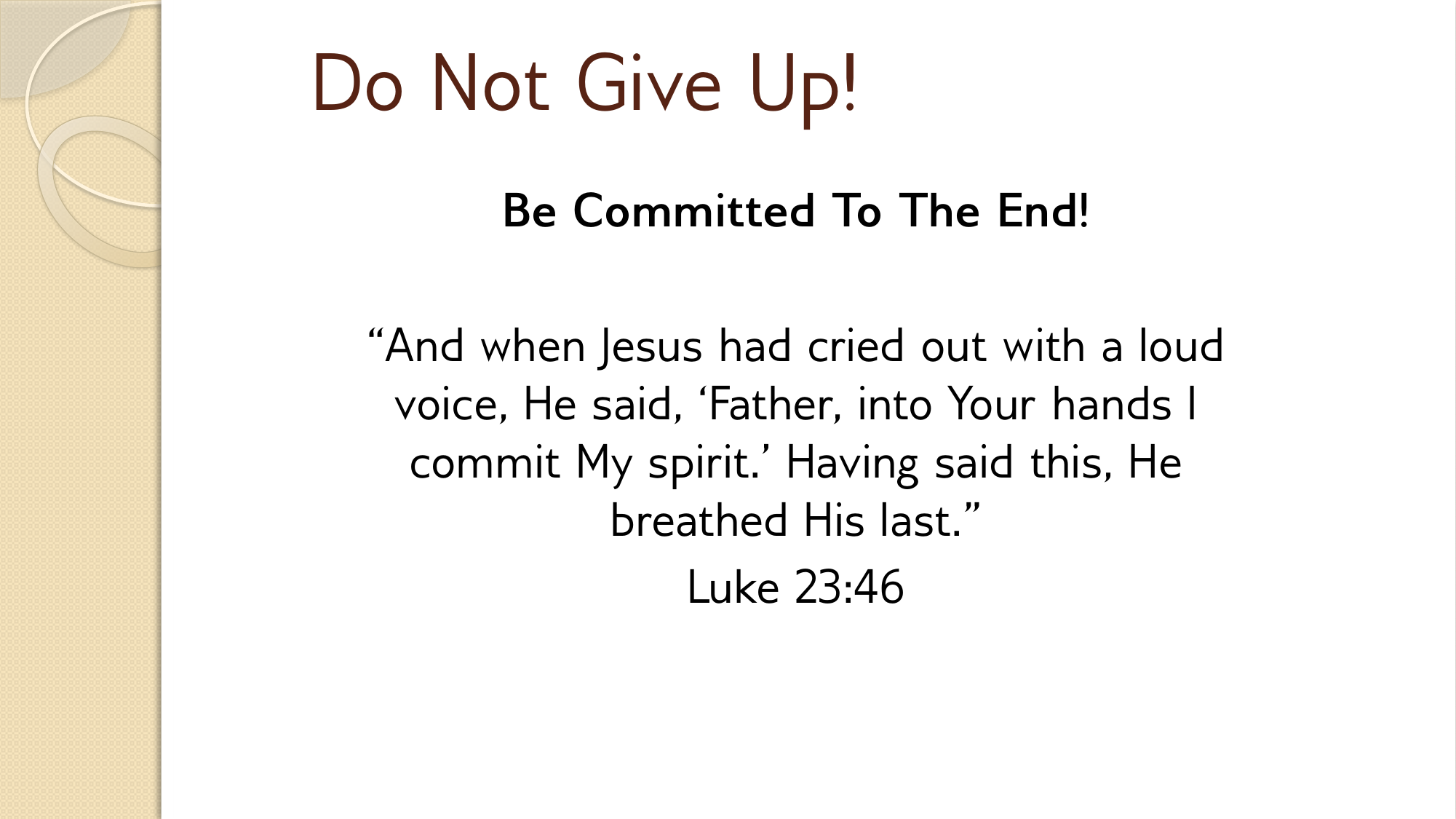

# Do Not Give Up!
Be Committed To The End!

“And when Jesus had cried out with a loud voice, He said, ‘Father, into Your hands I commit My spirit.’ Having said this, He breathed His last.”
Luke 23:46